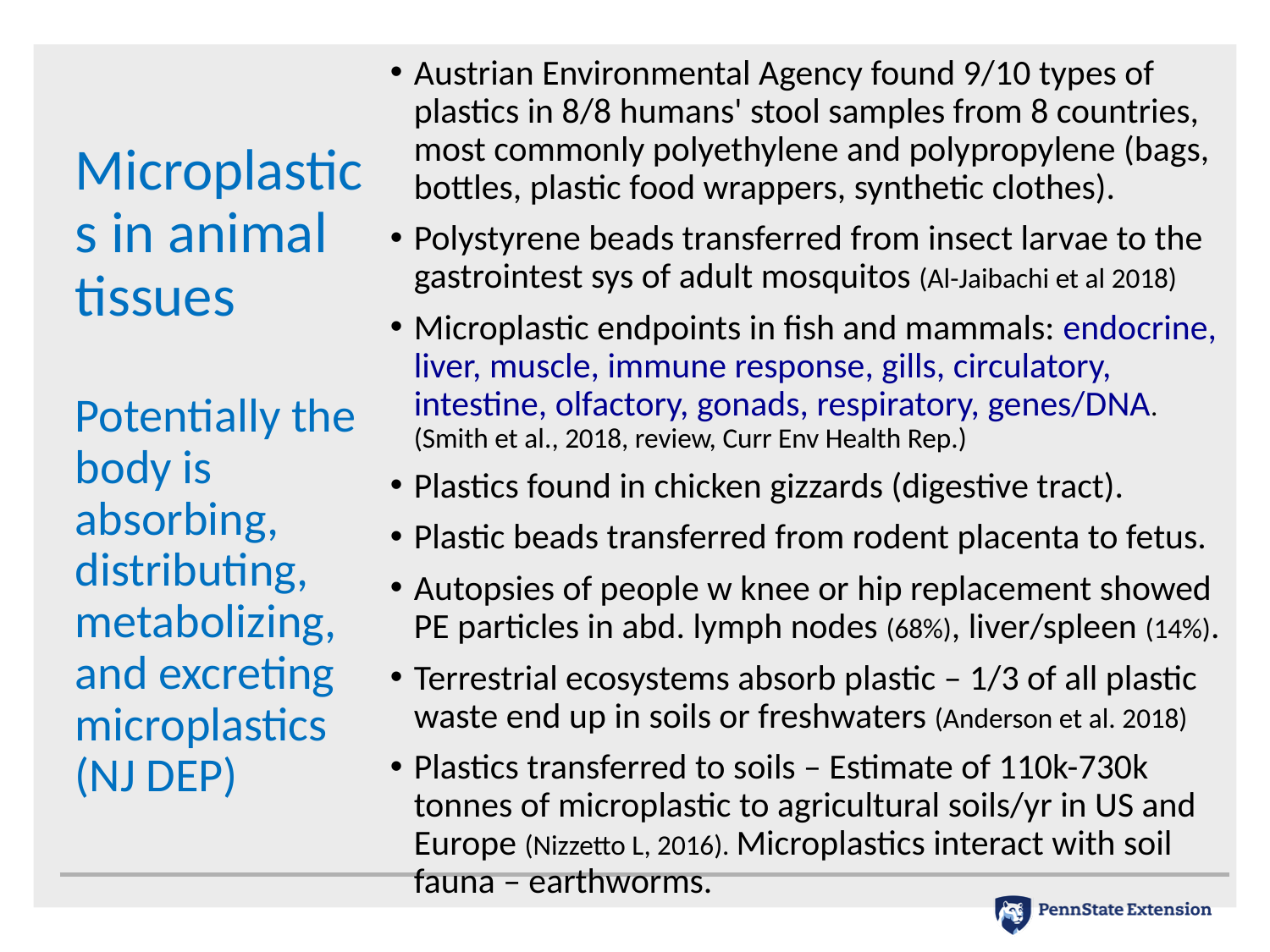

Austrian Environmental Agency found 9/10 types of plastics in 8/8 humans' stool samples from 8 countries, most commonly polyethylene and polypropylene (bags, bottles, plastic food wrappers, synthetic clothes).
Polystyrene beads transferred from insect larvae to the gastrointest sys of adult mosquitos (Al-Jaibachi et al 2018)
Microplastic endpoints in fish and mammals: endocrine, liver, muscle, immune response, gills, circulatory, intestine, olfactory, gonads, respiratory, genes/DNA. (Smith et al., 2018, review, Curr Env Health Rep.)
Plastics found in chicken gizzards (digestive tract).
Plastic beads transferred from rodent placenta to fetus.
Autopsies of people w knee or hip replacement showed PE particles in abd. lymph nodes (68%), liver/spleen (14%).
Terrestrial ecosystems absorb plastic – 1/3 of all plastic waste end up in soils or freshwaters (Anderson et al. 2018)
Plastics transferred to soils – Estimate of 110k-730k tonnes of microplastic to agricultural soils/yr in US and Europe (Nizzetto L, 2016). Microplastics interact with soil fauna – earthworms.
# Microplastics in animal tissues Potentially the body is absorbing, distributing, metabolizing, and excreting microplastics (NJ DEP)